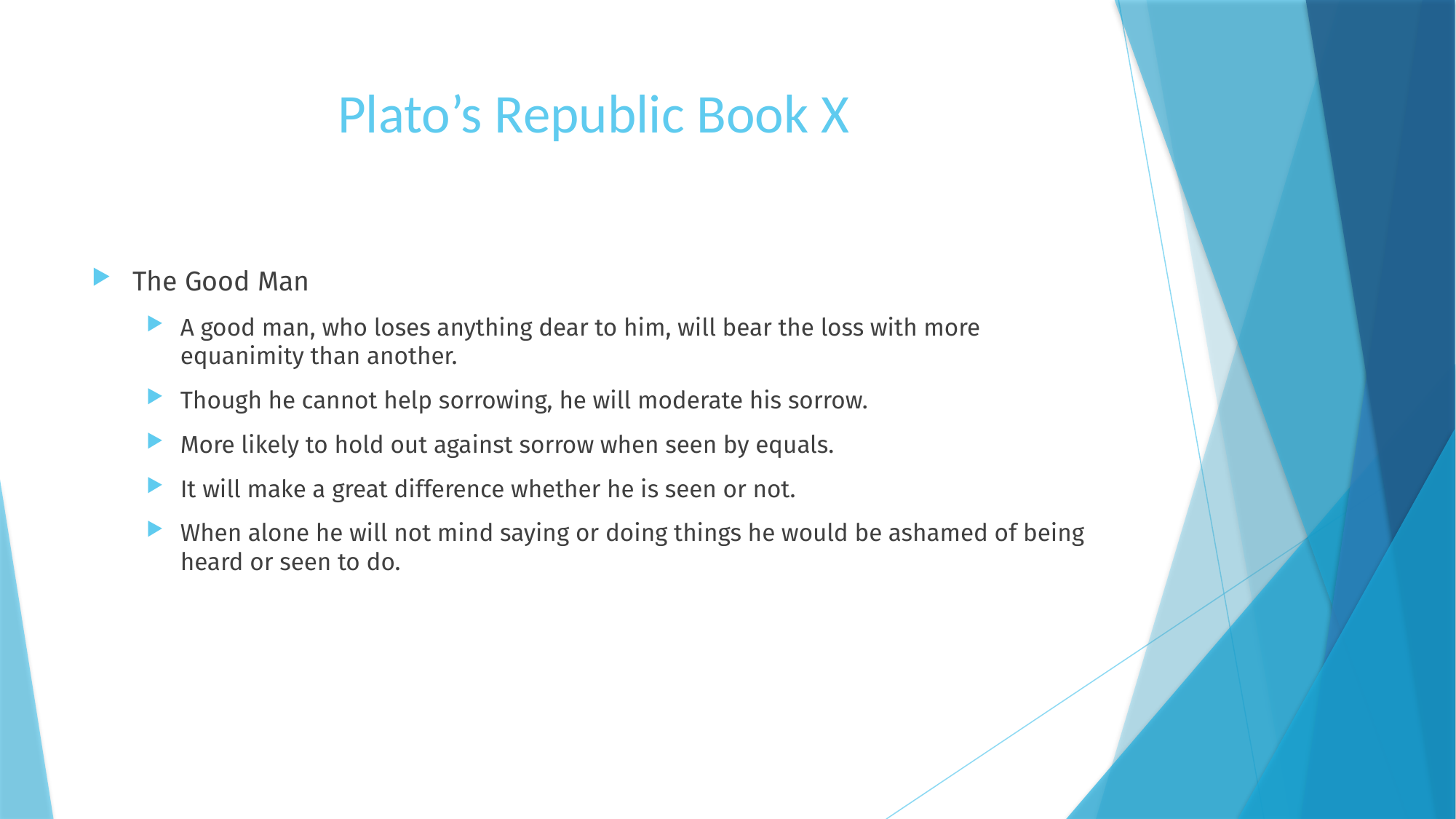

# Plato’s Republic Book X
The Good Man
A good man, who loses anything dear to him, will bear the loss with more equanimity than another.
Though he cannot help sorrowing, he will moderate his sorrow.
More likely to hold out against sorrow when seen by equals.
It will make a great difference whether he is seen or not.
When alone he will not mind saying or doing things he would be ashamed of being heard or seen to do.